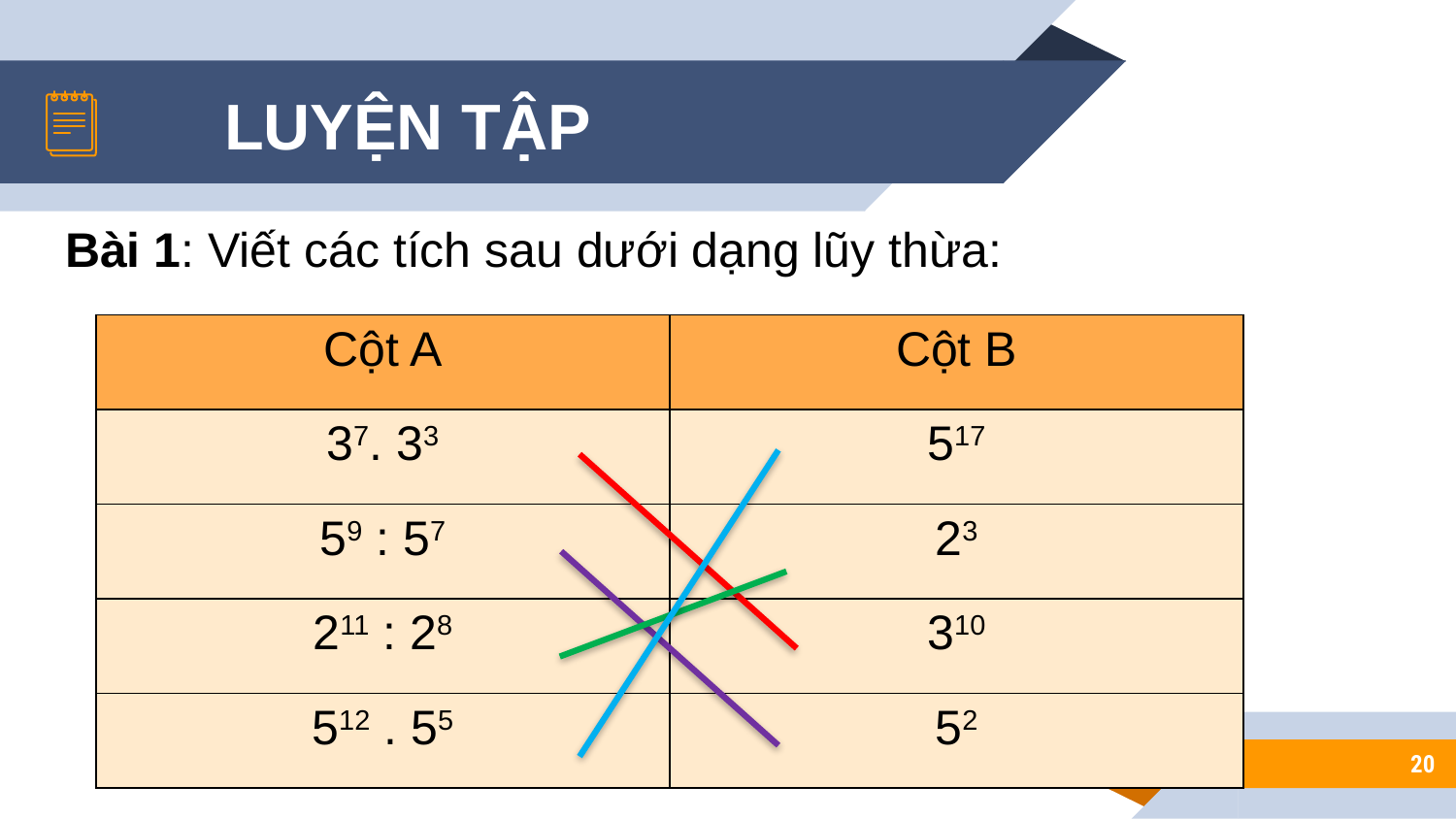

LUYỆN TẬP

Bài 1: Viết các tích sau dưới dạng lũy thừa:
| Cột A | Cột B |
| --- | --- |
| 37. 33 | 517 |
| 59 : 57 | 23 |
| 211 : 28 | 310 |
| 512 . 55 | 52 |
20